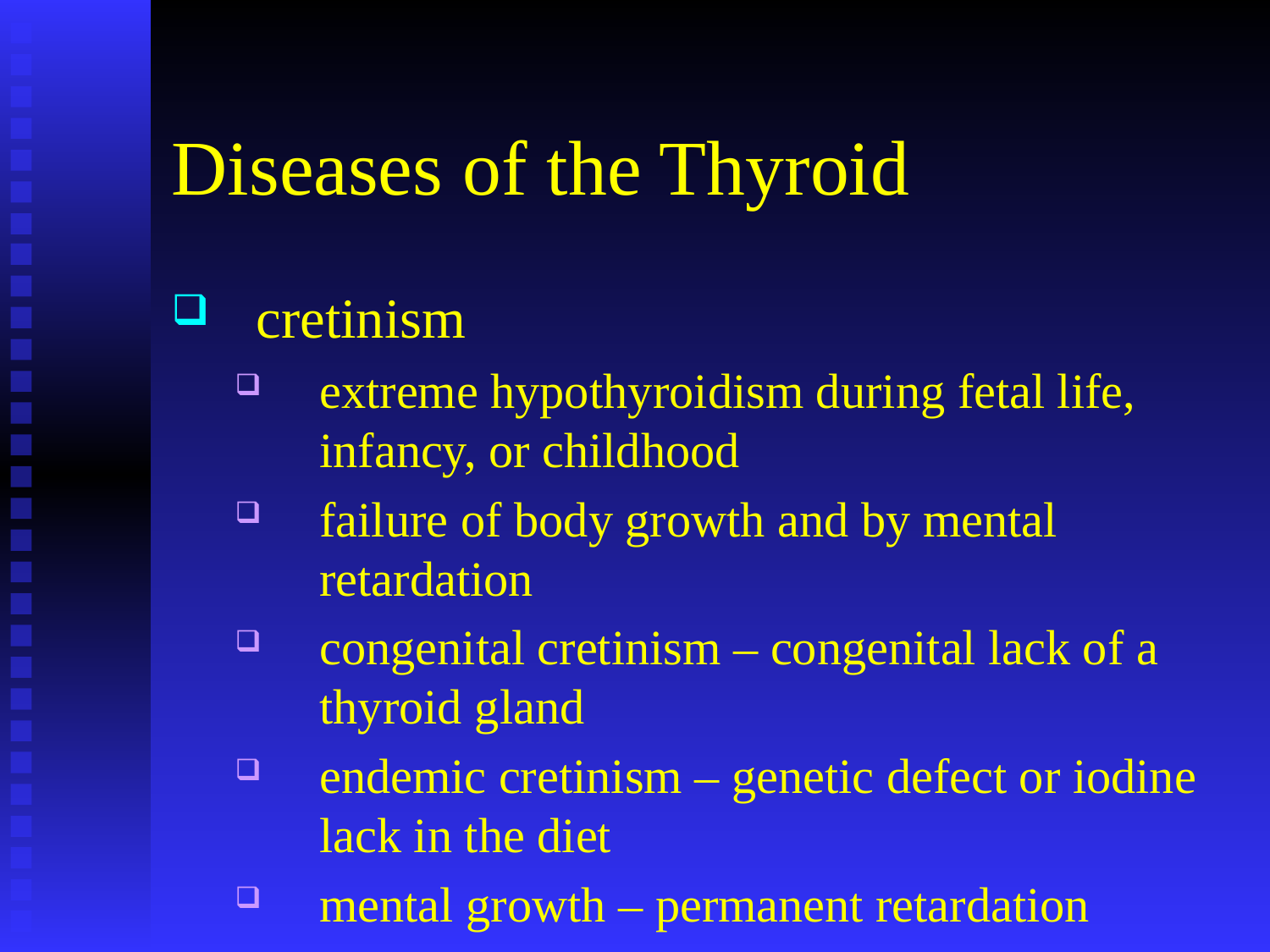

# Diseases of the Thyroid
cretinism
extreme hypothyroidism during fetal life, infancy, or childhood
failure of body growth and by mental retardation
congenital cretinism – congenital lack of a thyroid gland
endemic cretinism – genetic defect or iodine lack in the diet
mental growth – permanent retardation